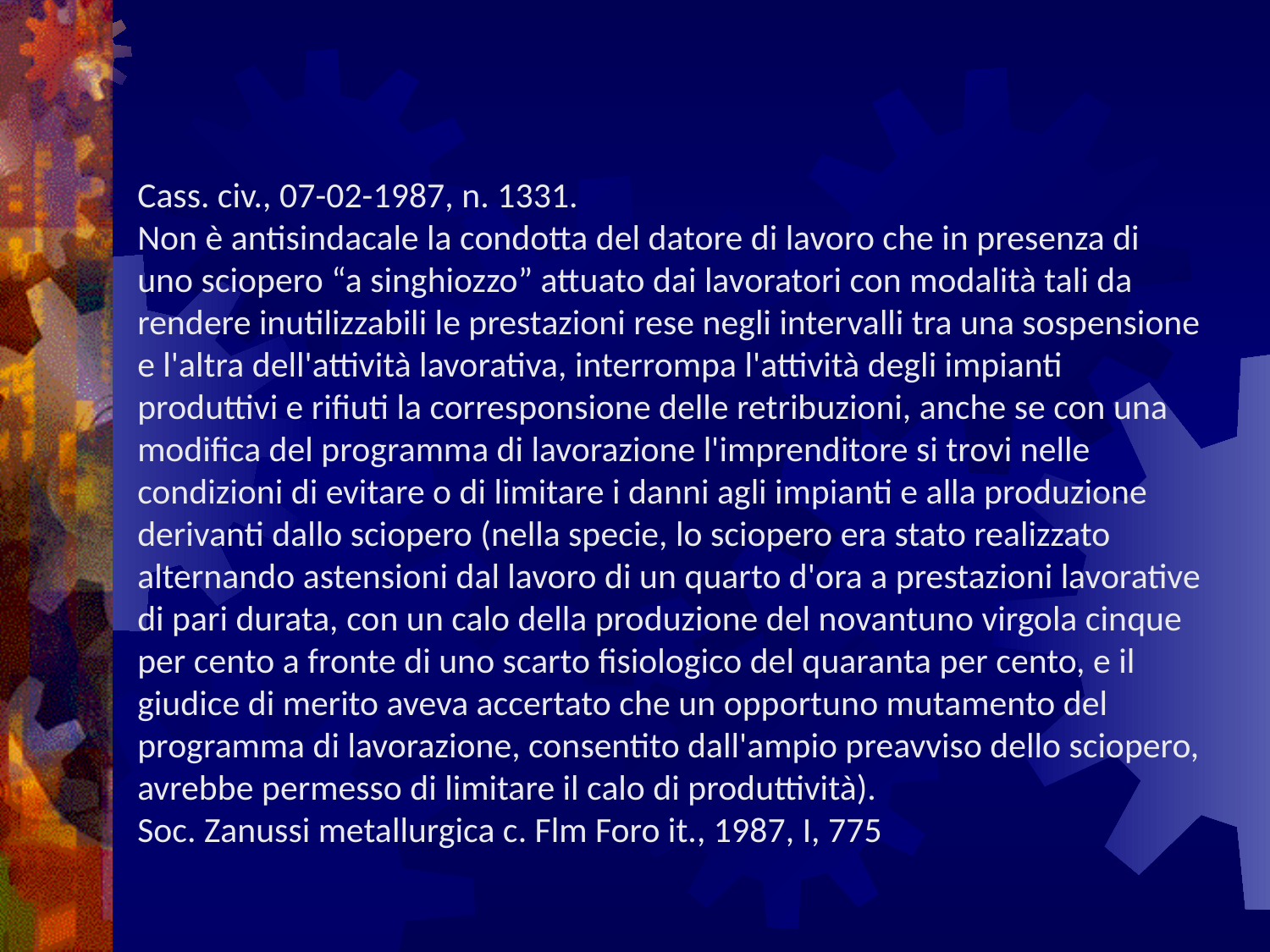

Cass. civ., 07-02-1987, n. 1331.
Non è antisindacale la condotta del datore di lavoro che in presenza di uno sciopero “a singhiozzo” attuato dai lavoratori con modalità tali da rendere inutilizzabili le prestazioni rese negli intervalli tra una sospensione e l'altra dell'attività lavorativa, interrompa l'attività degli impianti produttivi e rifiuti la corresponsione delle retribuzioni, anche se con una modifica del programma di lavorazione l'imprenditore si trovi nelle condizioni di evitare o di limitare i danni agli impianti e alla produzione derivanti dallo sciopero (nella specie, lo sciopero era stato realizzato alternando astensioni dal lavoro di un quarto d'ora a prestazioni lavorative di pari durata, con un calo della produzione del novantuno virgola cinque per cento a fronte di uno scarto fisiologico del quaranta per cento, e il giudice di merito aveva accertato che un opportuno mutamento del programma di lavorazione, consentito dall'ampio preavviso dello sciopero, avrebbe permesso di limitare il calo di produttività).
Soc. Zanussi metallurgica c. Flm Foro it., 1987, I, 775